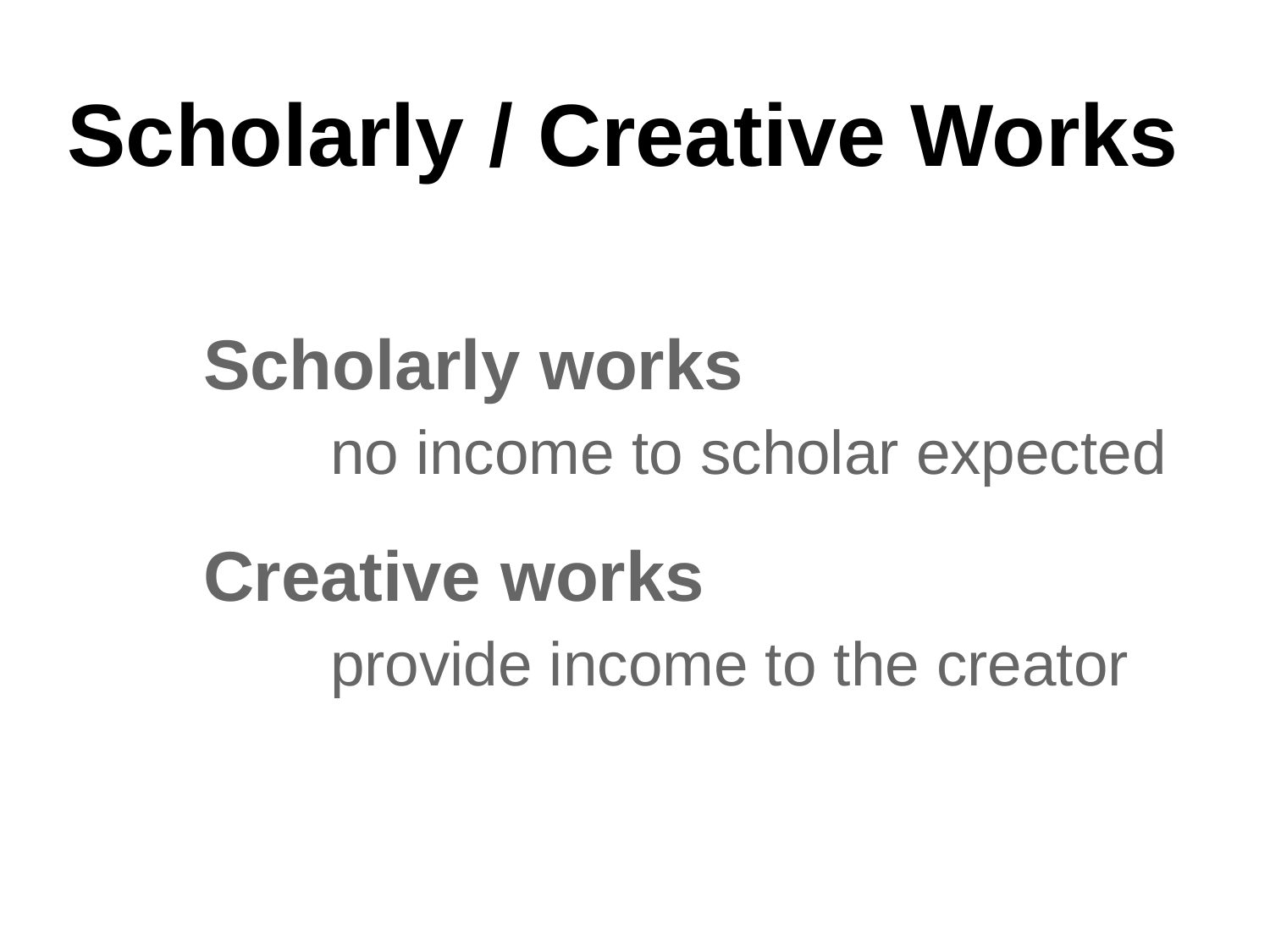

# Scholarly / Creative Works

Scholarly works
		no income to scholar expected

	Creative works
		provide income to the creator